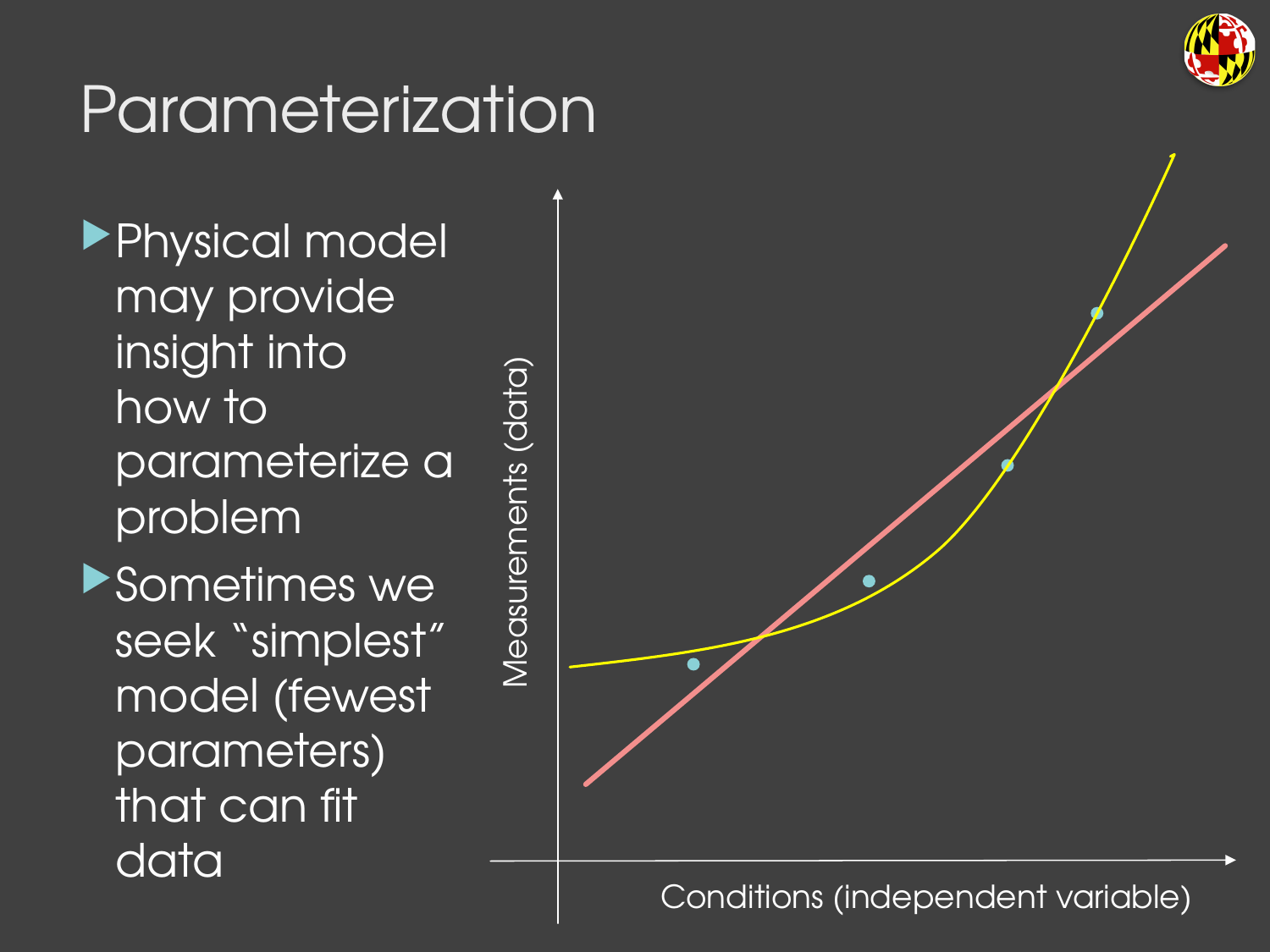

# Parameterization

Physical model may provide insight into how to parameterize a problem
Sometimes we seek “simplest” model (fewest parameters) that can fit data

Measurements (data)

Conditions (independent variable)